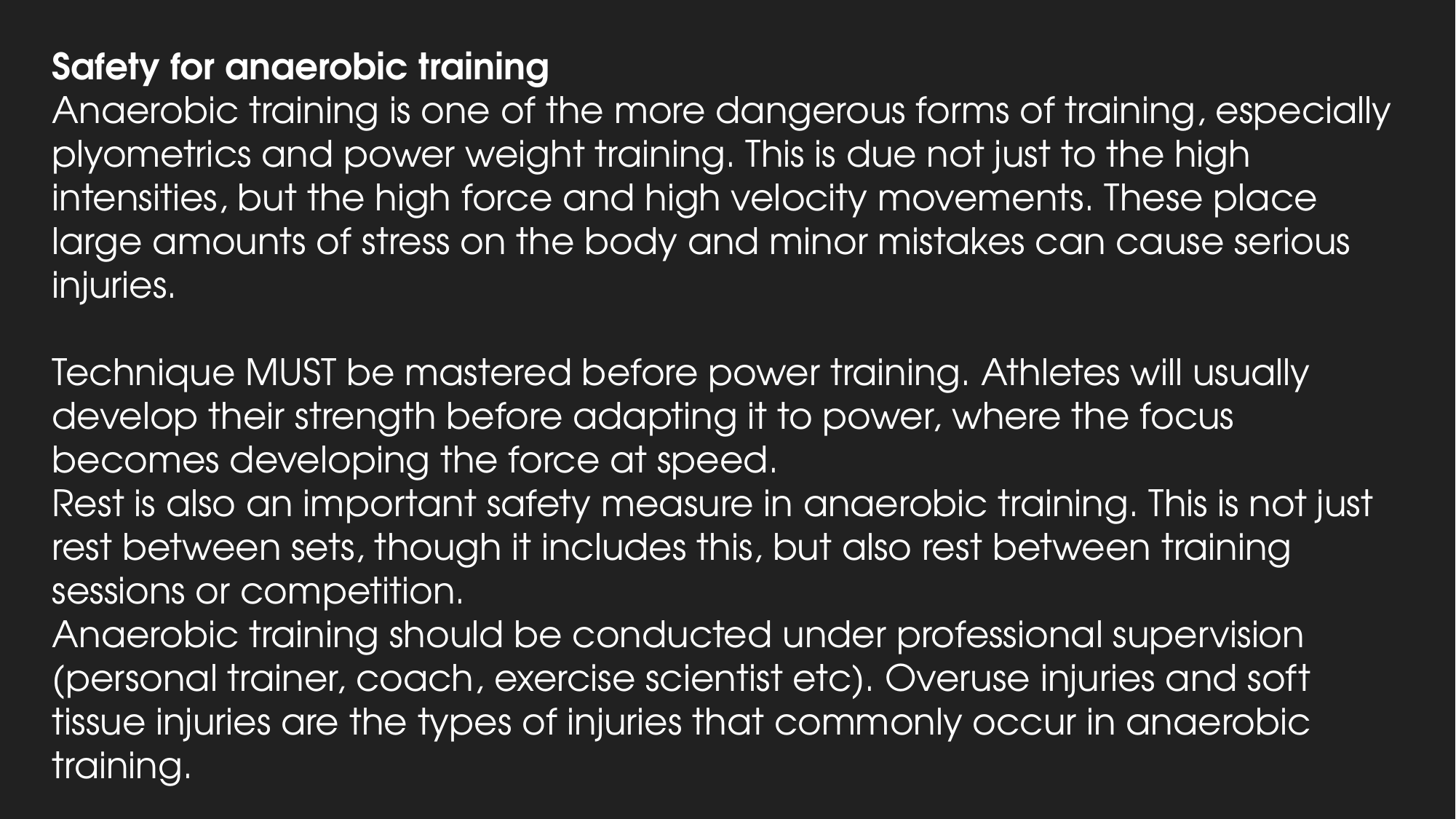

Safety for anaerobic training
Anaerobic training is one of the more dangerous forms of training, especially plyometrics and power weight training. This is due not just to the high intensities, but the high force and high velocity movements. These place large amounts of stress on the body and minor mistakes can cause serious injuries.

Technique MUST be mastered before power training. Athletes will usually develop their strength before adapting it to power, where the focus becomes developing the force at speed.
Rest is also an important safety measure in anaerobic training. This is not just rest between sets, though it includes this, but also rest between training sessions or competition.
Anaerobic training should be conducted under professional supervision (personal trainer, coach, exercise scientist etc). Overuse injuries and soft tissue injuries are the types of injuries that commonly occur in anaerobic training.